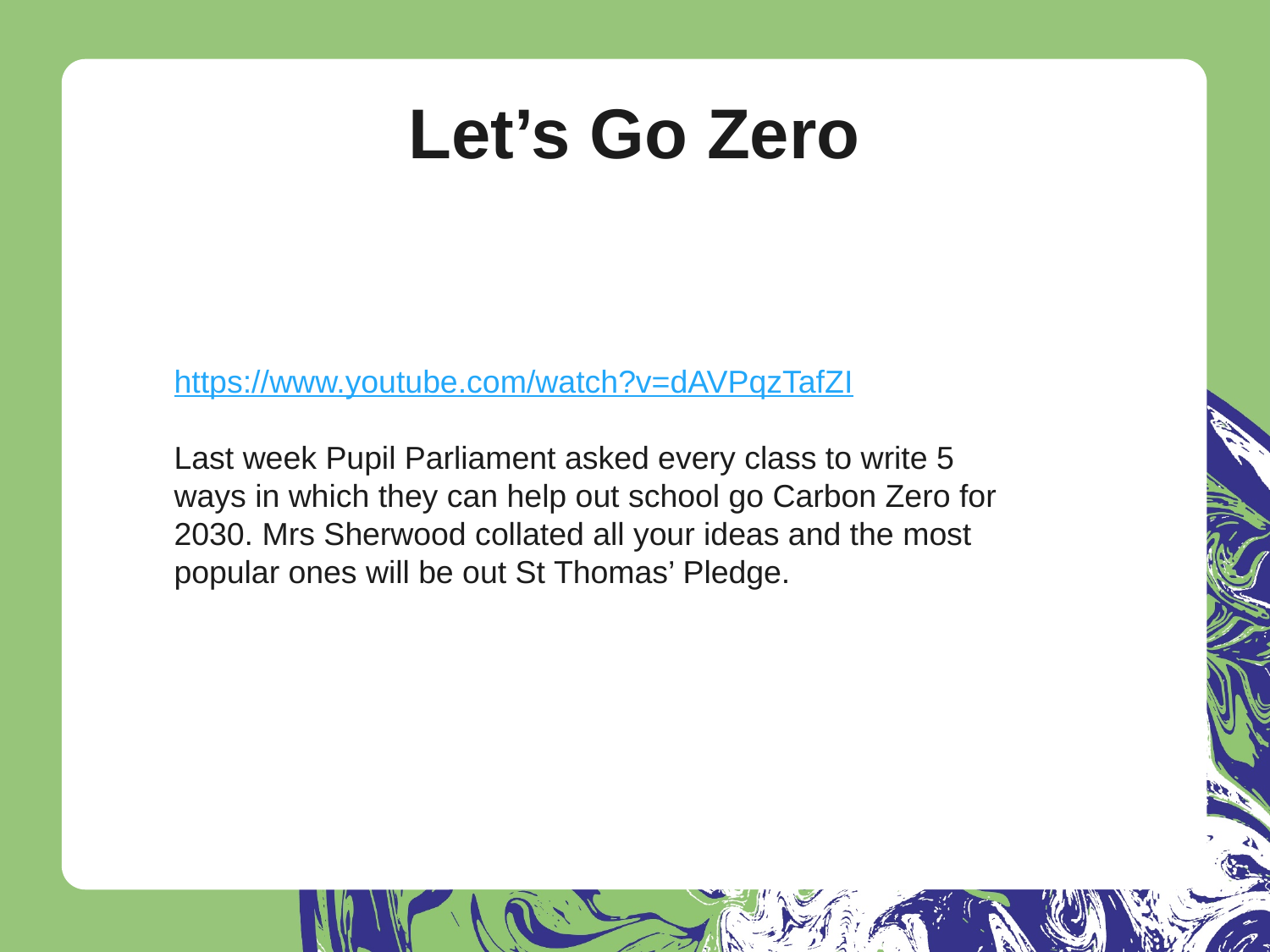

# Let’s Go Zero

https://www.youtube.com/watch?v=dAVPqzTafZI

Last week Pupil Parliament asked every class to write 5 ways in which they can help out school go Carbon Zero for 2030. Mrs Sherwood collated all your ideas and the most popular ones will be out St Thomas’ Pledge.